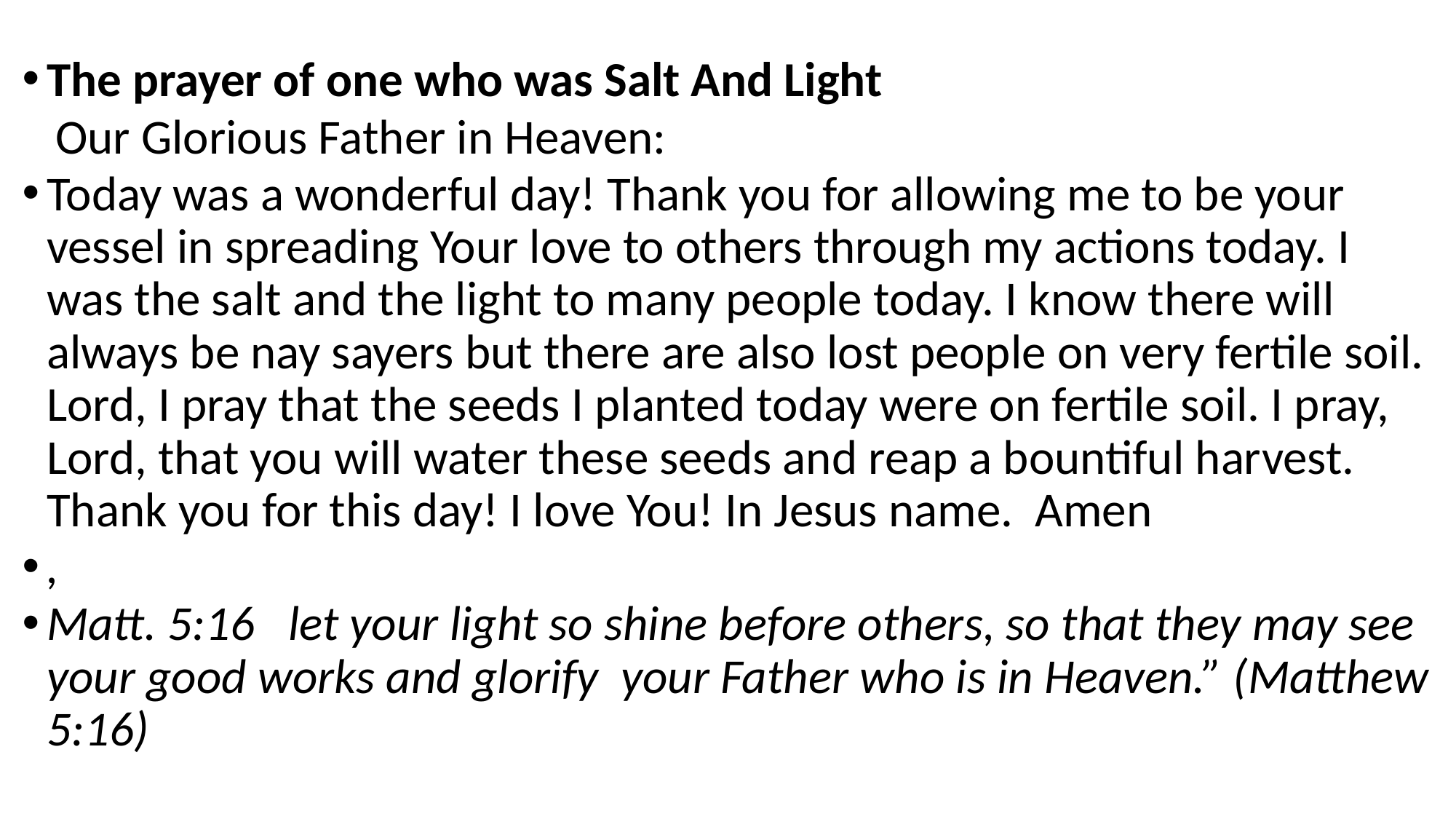

The prayer of one who was Salt And Light
   Our Glorious Father in Heaven:
Today was a wonderful day! Thank you for allowing me to be your vessel in spreading Your love to others through my actions today. I was the salt and the light to many people today. I know there will always be nay sayers but there are also lost people on very fertile soil. Lord, I pray that the seeds I planted today were on fertile soil. I pray, Lord, that you will water these seeds and reap a bountiful harvest. Thank you for this day! I love You! In Jesus name.  Amen
,
Matt. 5:16   let your light so shine before others, so that they may see your good works and glorify  your Father who is in Heaven.” (Matthew 5:16)